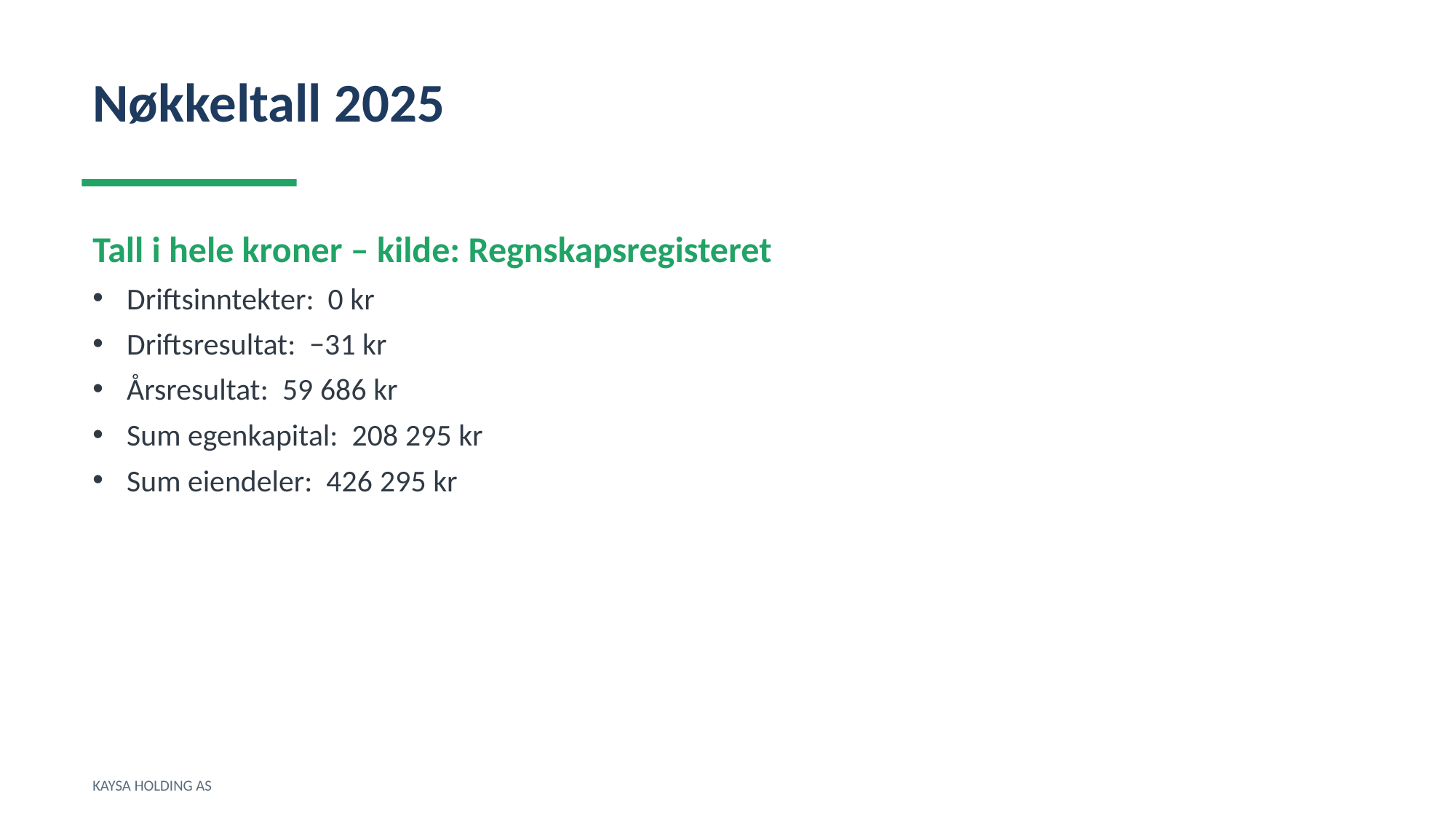

Nøkkeltall 2025

Tall i hele kroner – kilde: Regnskapsregisteret
Driftsinntekter:  0 kr
Driftsresultat:  −31 kr
Årsresultat:  59 686 kr
Sum egenkapital:  208 295 kr
Sum eiendeler:  426 295 kr
KAYSA HOLDING AS